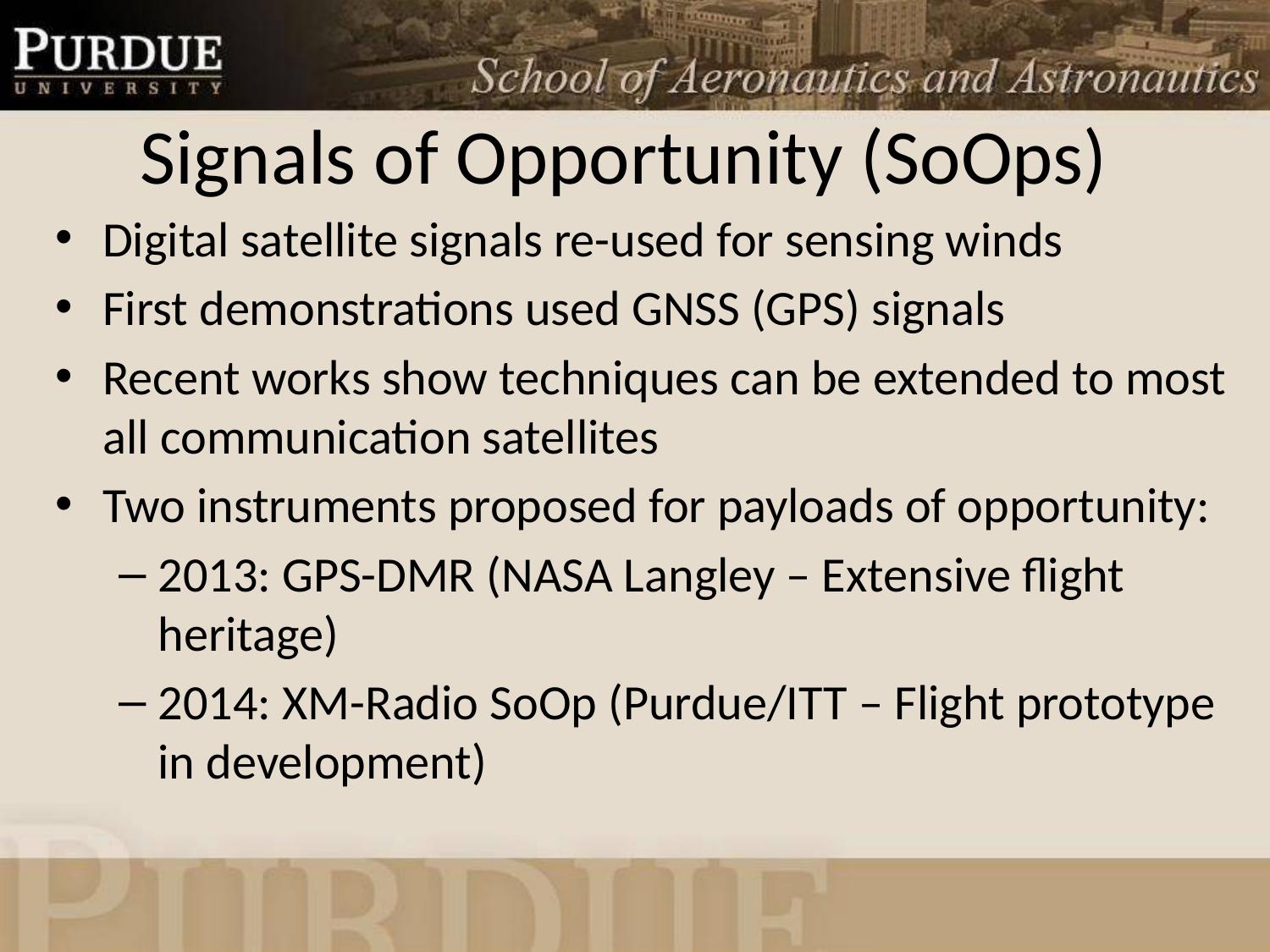

# Signals of Opportunity (SoOps)
Digital satellite signals re-used for sensing winds
First demonstrations used GNSS (GPS) signals
Recent works show techniques can be extended to most all communication satellites
Two instruments proposed for payloads of opportunity:
2013: GPS-DMR (NASA Langley – Extensive flight heritage)
2014: XM-Radio SoOp (Purdue/ITT – Flight prototype in development)